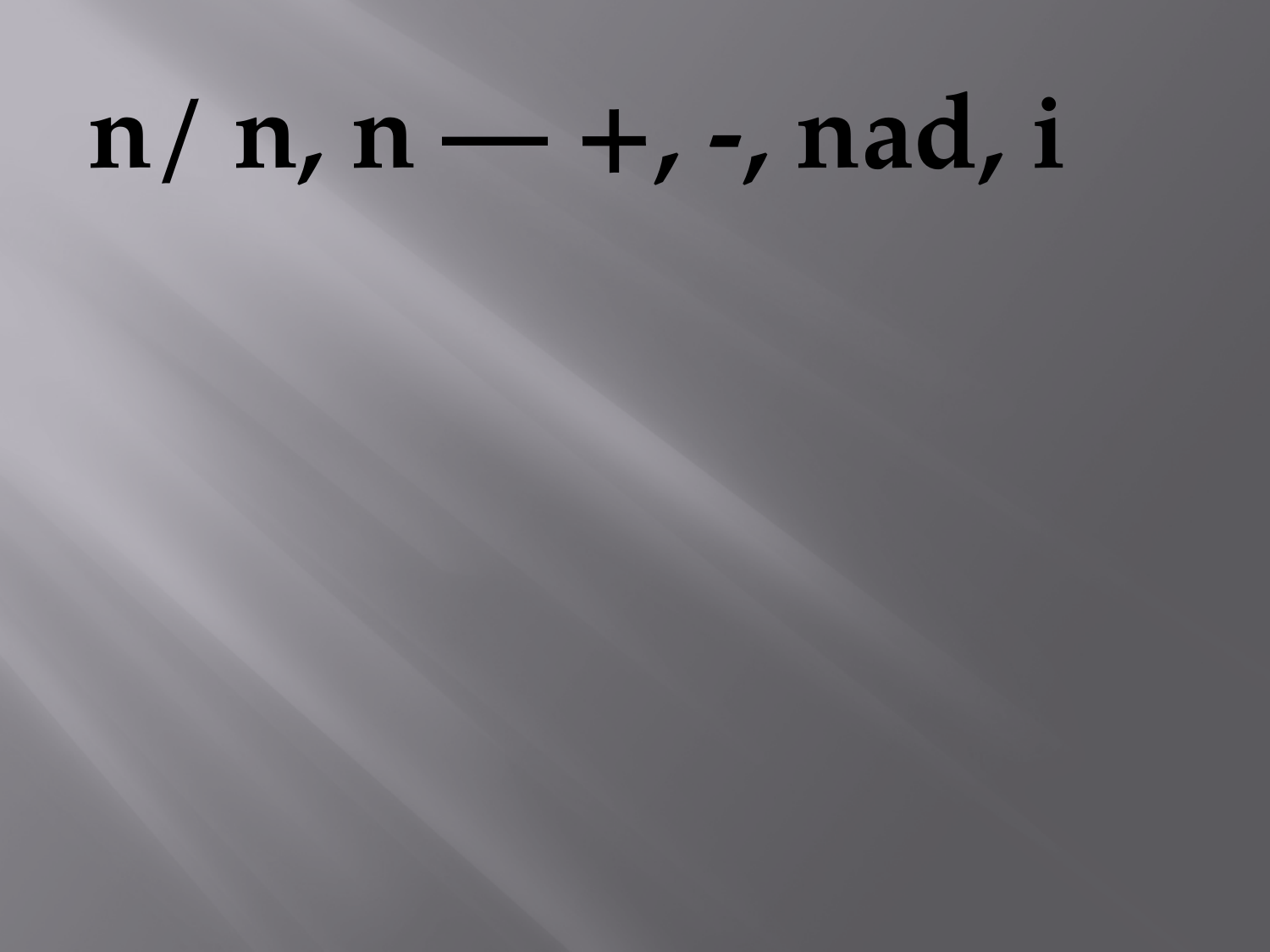

n/ n, n — +, -, nad, i